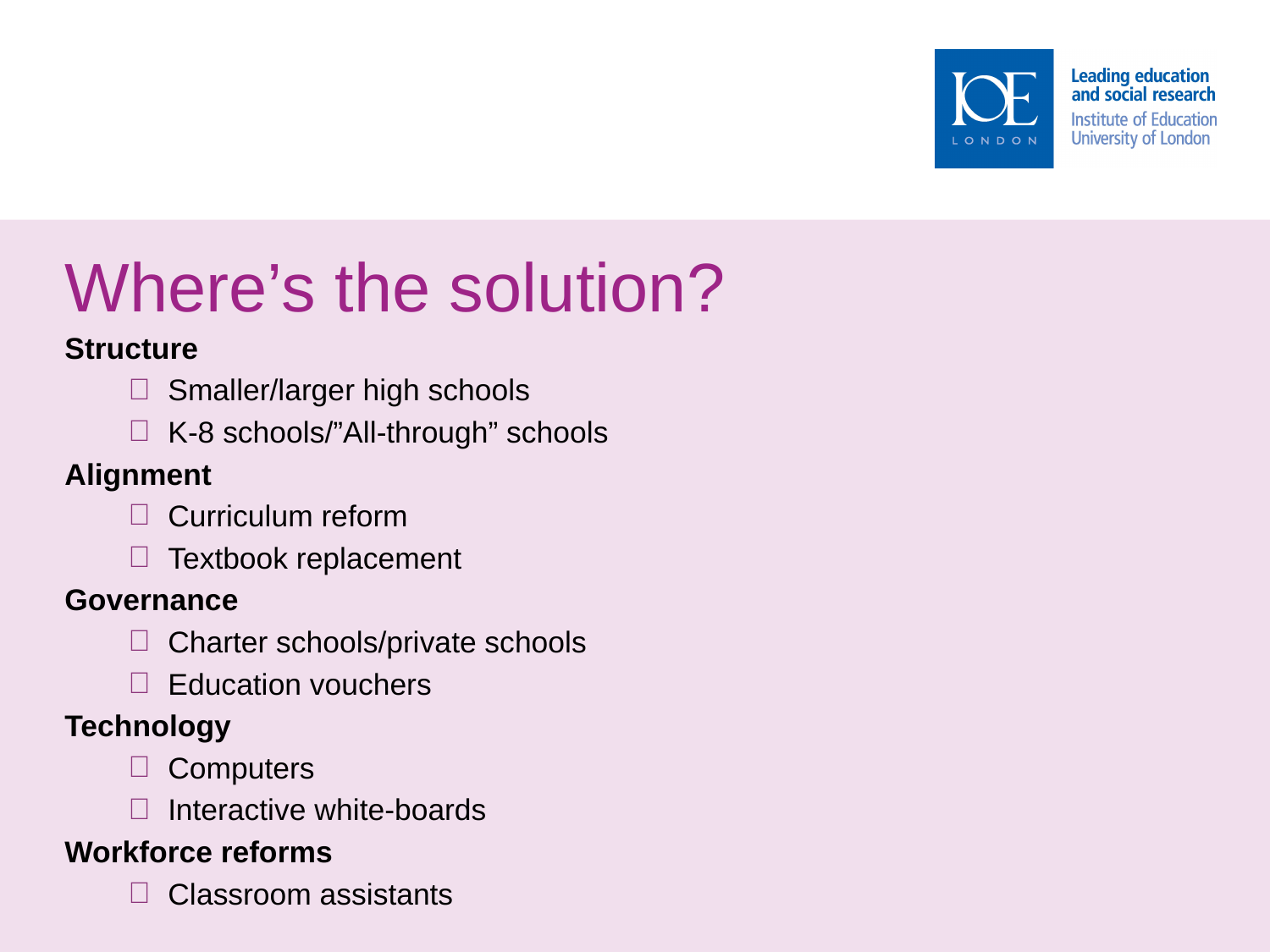

# Where’s the solution?
Structure
Smaller/larger high schools
K-8 schools/”All-through” schools
Alignment
Curriculum reform
Textbook replacement
Governance
Charter schools/private schools
Education vouchers
Technology
Computers
Interactive white-boards
Workforce reforms
Classroom assistants